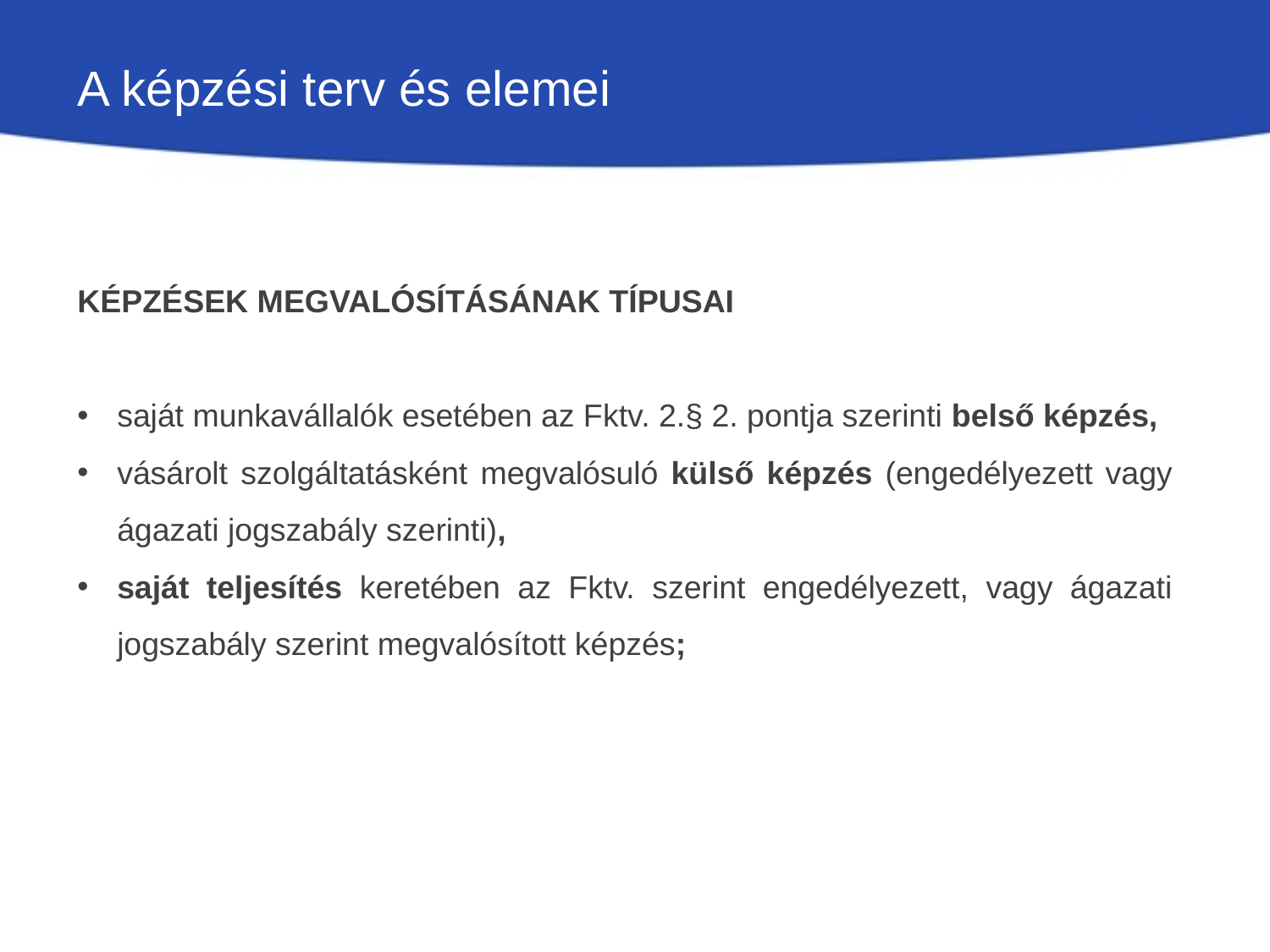

# A képzési terv és elemei
Képzések megvalósításának típusai

saját munkavállalók esetében az Fktv. 2.§ 2. pontja szerinti belső képzés,
vásárolt szolgáltatásként megvalósuló külső képzés (engedélyezett vagy ágazati jogszabály szerinti),
saját teljesítés keretében az Fktv. szerint engedélyezett, vagy ágazati jogszabály szerint megvalósított képzés;